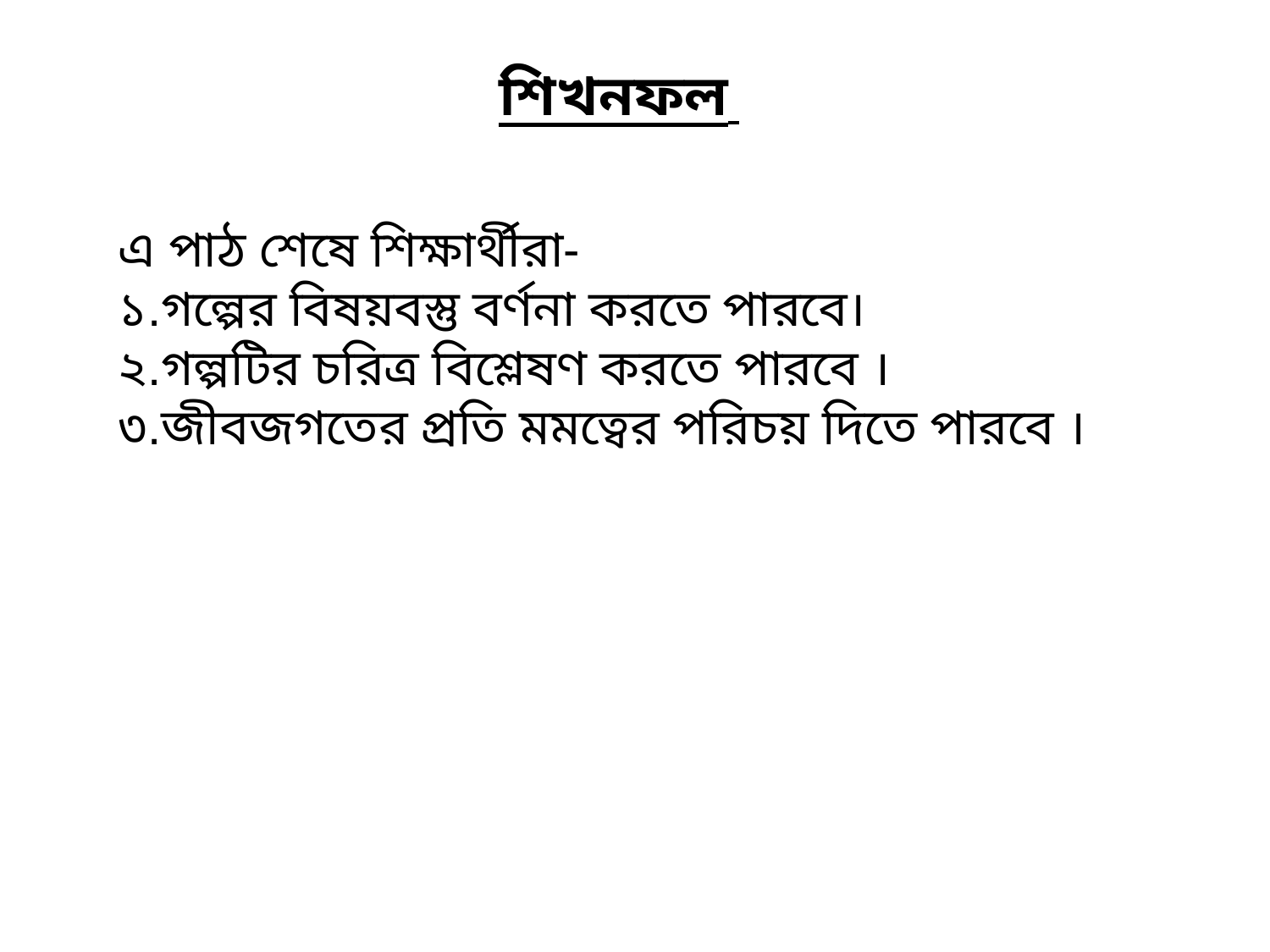

শিখনফল
এ পাঠ শেষে শিক্ষার্থীরা-
১.গল্পের বিষয়বস্তু বর্ণনা করতে পারবে।
২.গল্পটির চরিত্র বিশ্লেষণ করতে পারবে ।
৩.জীবজগতের প্রতি মমত্বের পরিচয় দিতে পারবে ।